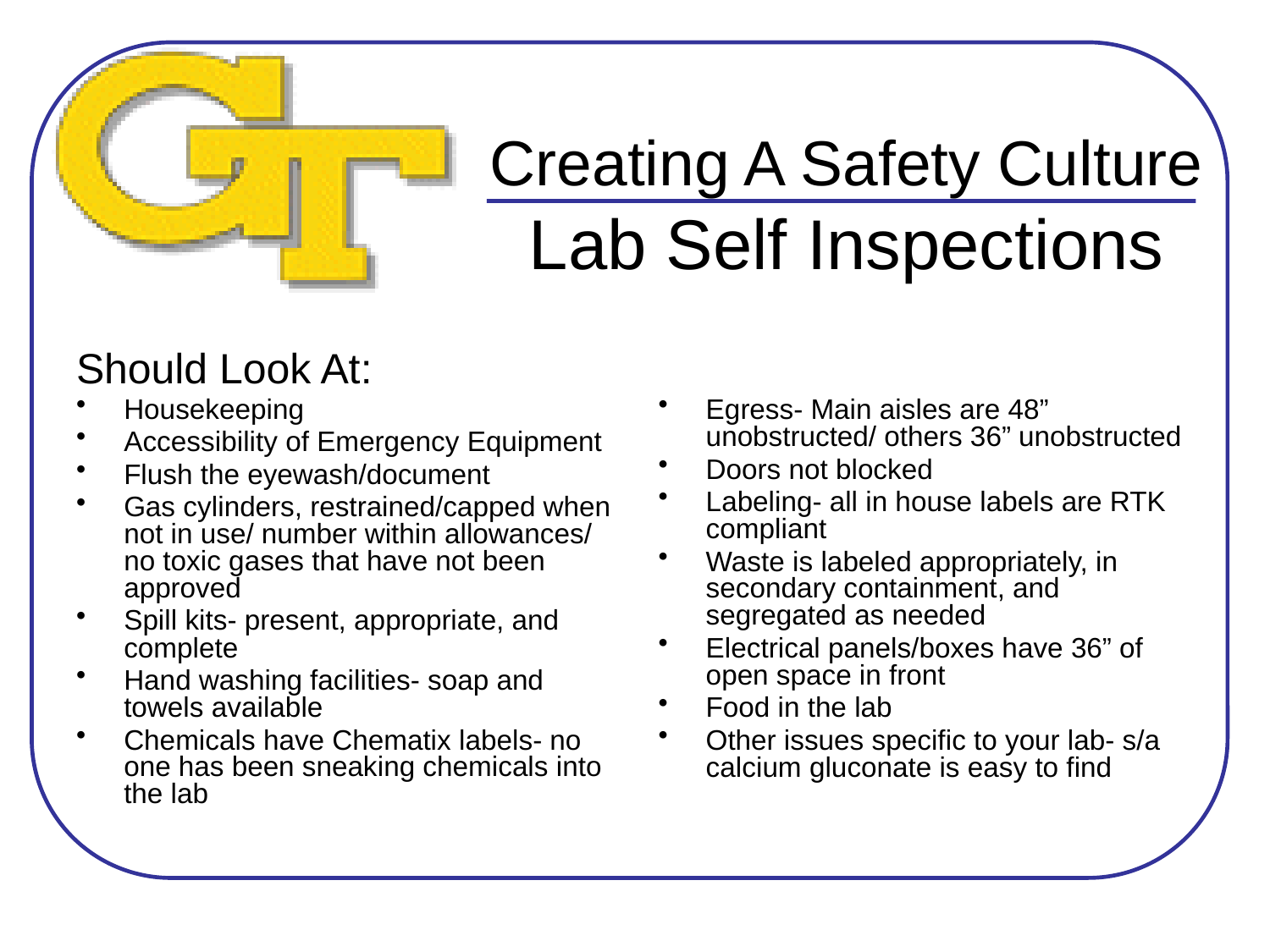

# Creating A Safety Culture Lab Self Inspections
Should Look At:
Housekeeping
Accessibility of Emergency Equipment
Flush the eyewash/document
Gas cylinders, restrained/capped when not in use/ number within allowances/ no toxic gases that have not been approved
Spill kits- present, appropriate, and complete
Hand washing facilities- soap and towels available
Chemicals have Chematix labels- no one has been sneaking chemicals into the lab

Egress- Main aisles are 48” unobstructed/ others 36” unobstructed
Doors not blocked
Labeling- all in house labels are RTK compliant
Waste is labeled appropriately, in secondary containment, and segregated as needed
Electrical panels/boxes have 36” of open space in front
Food in the lab
Other issues specific to your lab- s/a calcium gluconate is easy to find